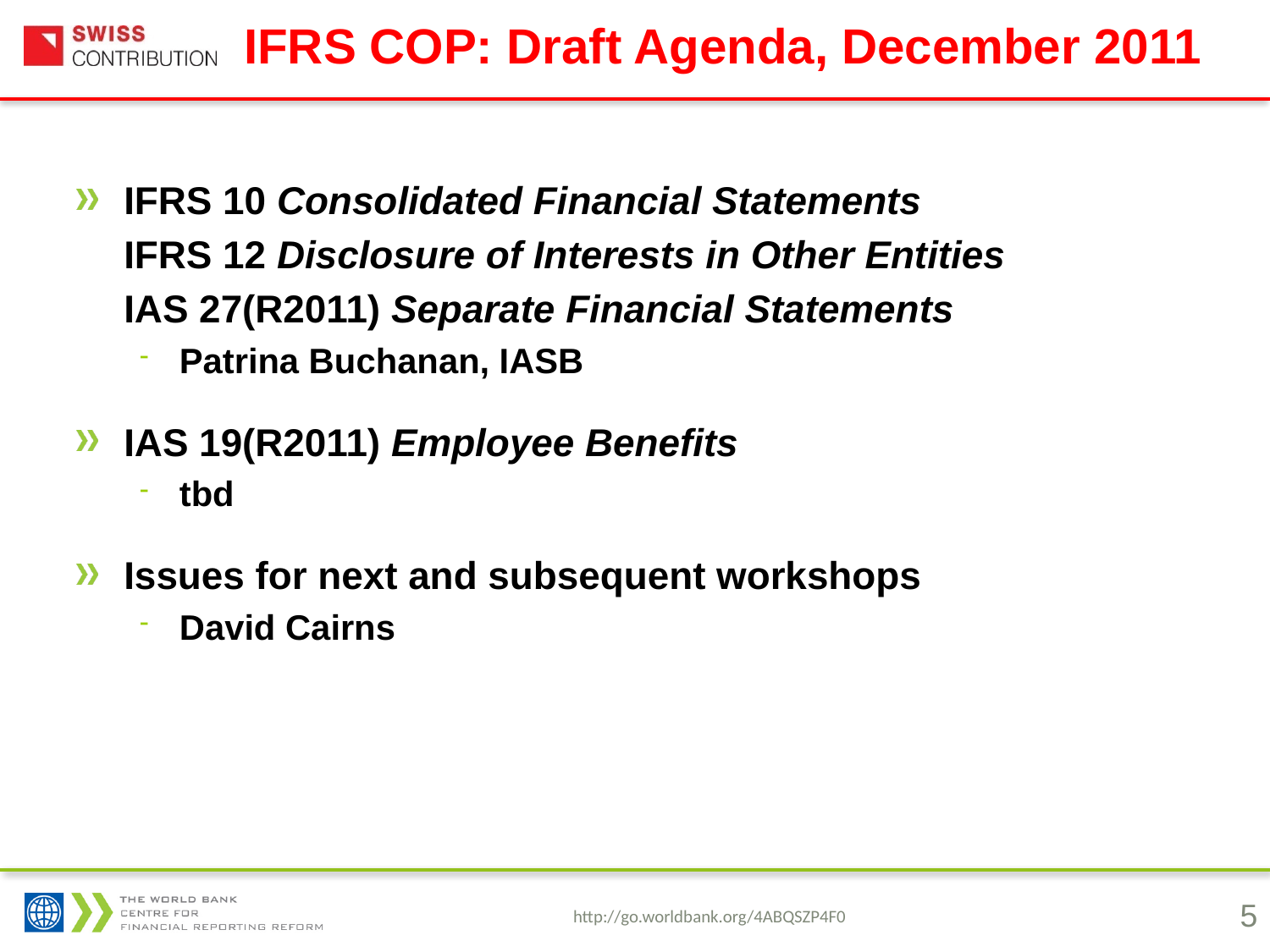

# IFRS COP: Draft Agenda, December 2011

IFRS 10 Consolidated Financial Statements
	IFRS 12 Disclosure of Interests in Other Entities
	IAS 27(R2011) Separate Financial Statements
Patrina Buchanan, IASB

IAS 19(R2011) Employee Benefits
tbd

Issues for next and subsequent workshops
David Cairns
5